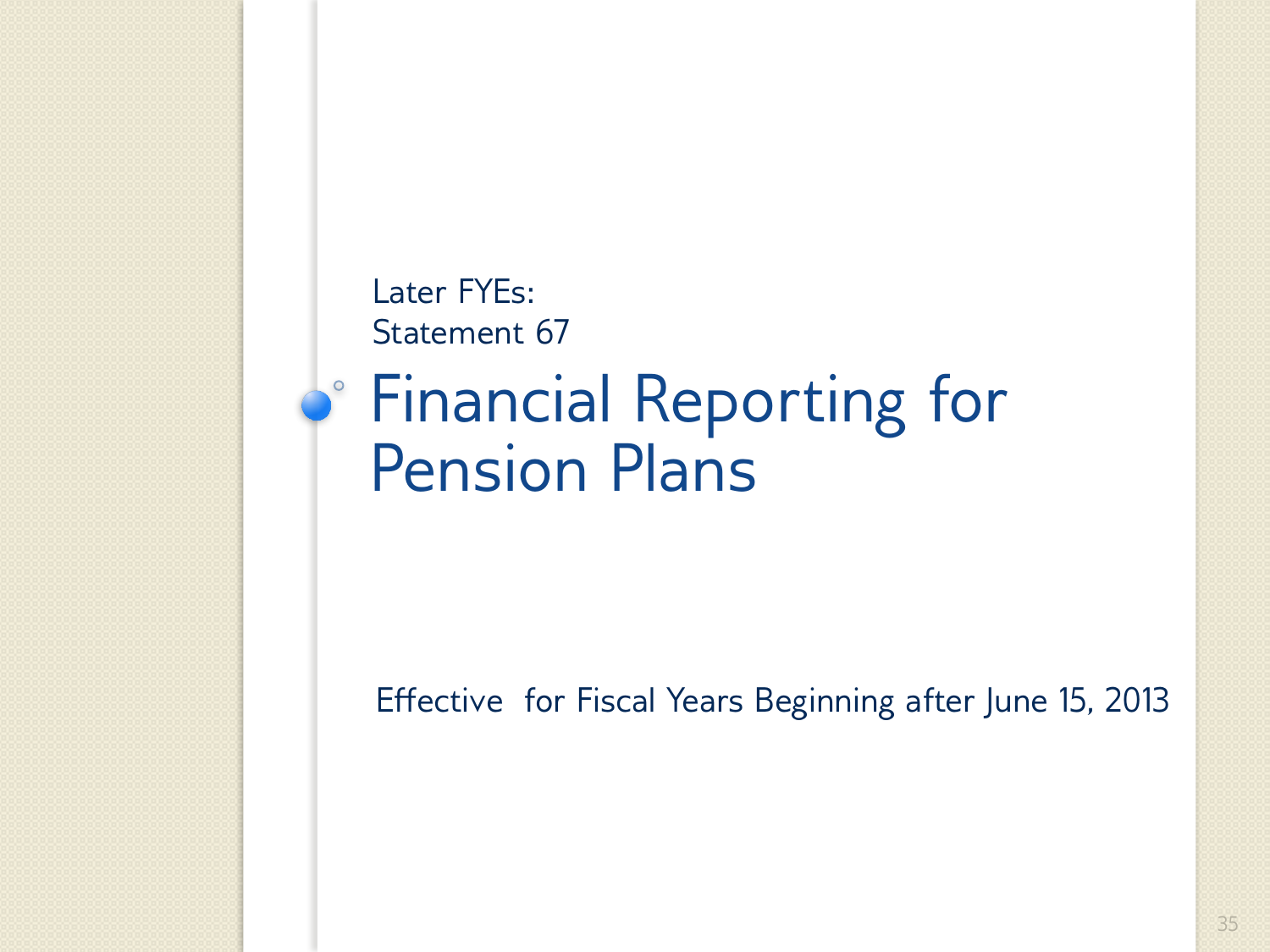

Later FYEs:
Statement 67
# Financial Reporting for Pension Plans
Effective  for Fiscal Years Beginning after June 15, 2013

35